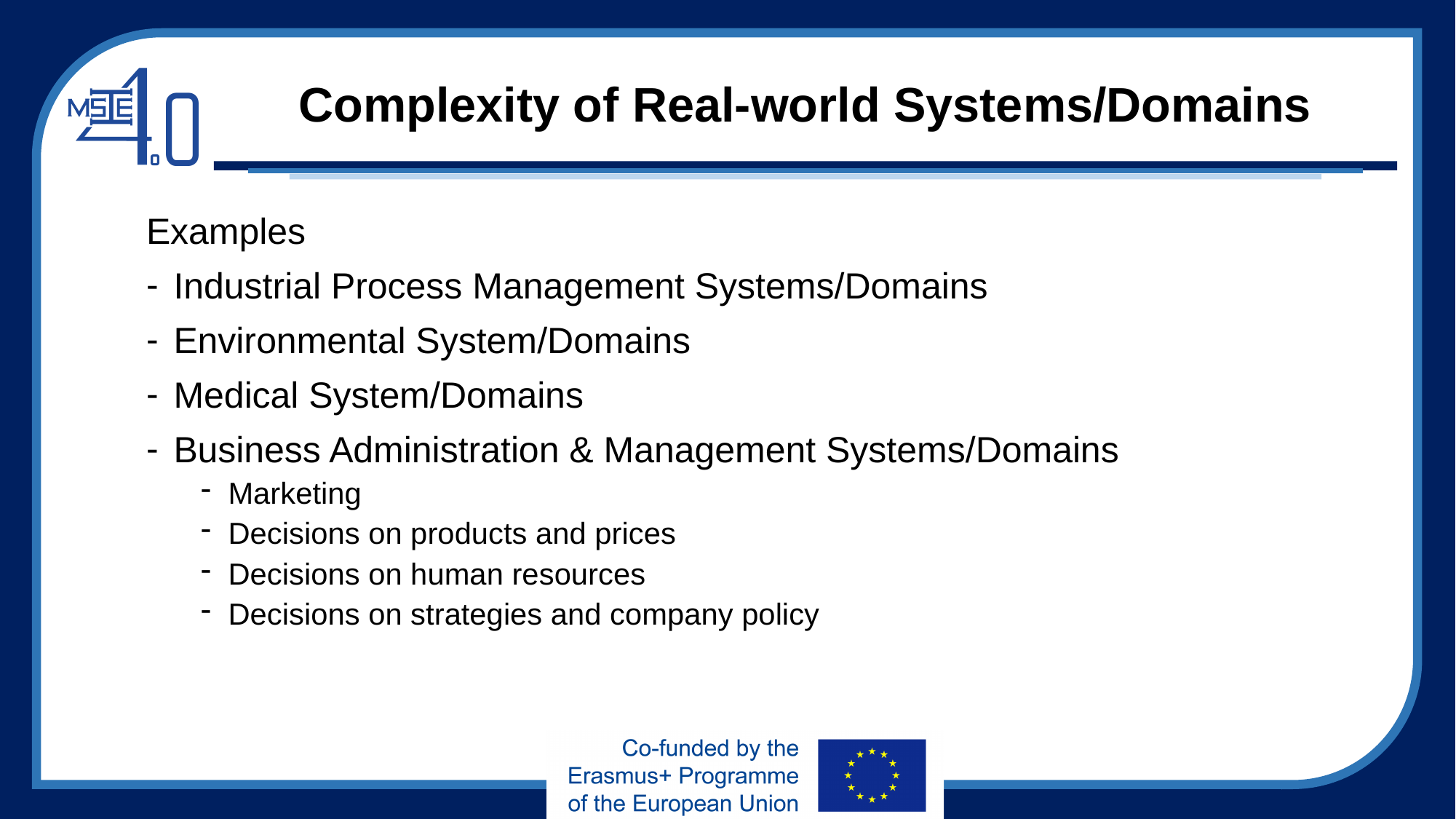

# Complexity of Real-world Systems/Domains
Examples
Industrial Process Management Systems/Domains
Environmental System/Domains
Medical System/Domains
Business Administration & Management Systems/Domains
Marketing
Decisions on products and prices
Decisions on human resources
Decisions on strategies and company policy